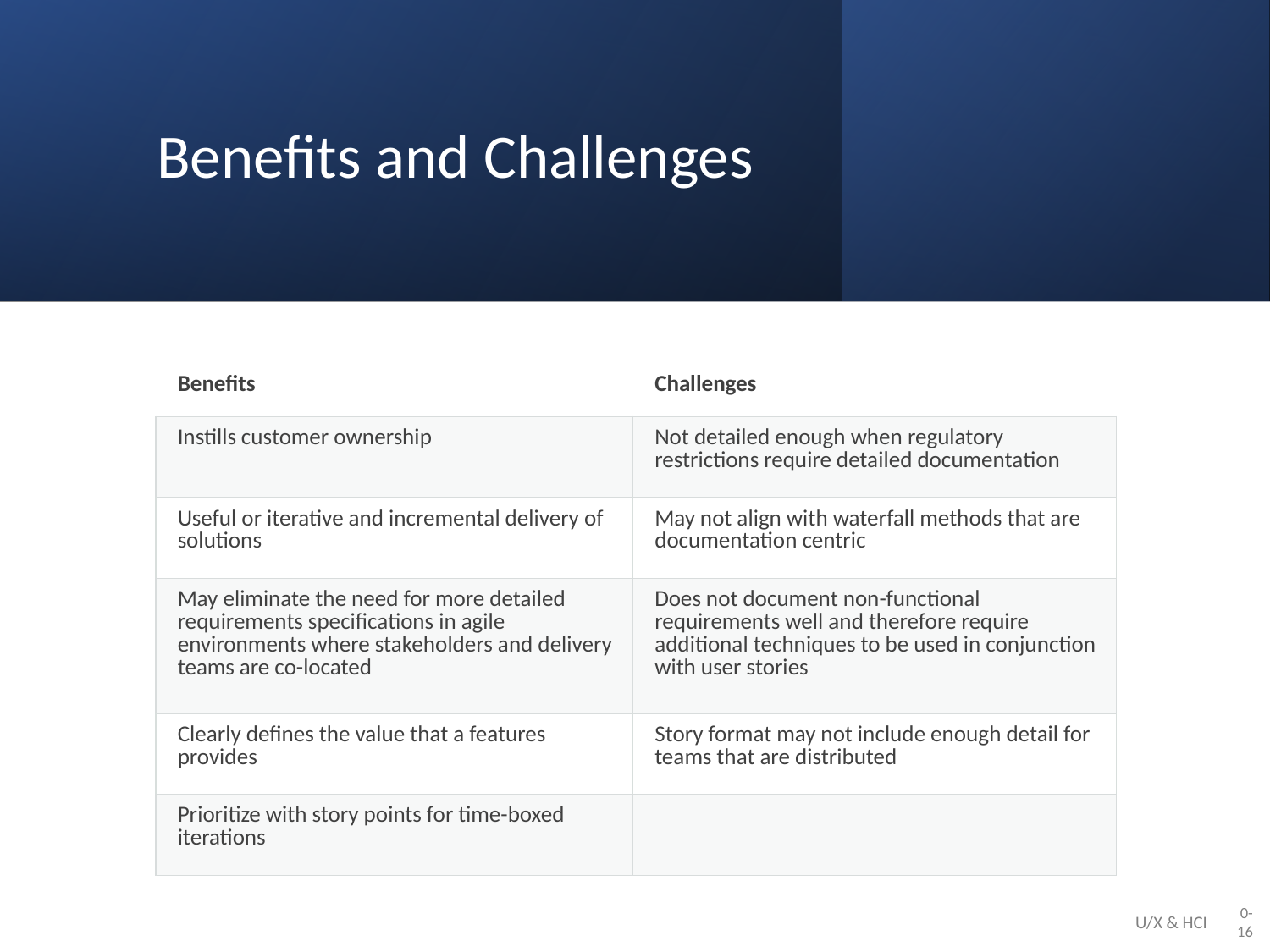

# Benefits and Challenges
| Benefits | Challenges |
| --- | --- |
| Instills customer ownership | Not detailed enough when regulatory restrictions require detailed documentation |
| Useful or iterative and incremental delivery of solutions | May not align with waterfall methods that are documentation centric |
| May eliminate the need for more detailed requirements specifications in agile environments where stakeholders and delivery teams are co-located | Does not document non-functional requirements well and therefore require additional techniques to be used in conjunction with user stories |
| Clearly defines the value that a features provides | Story format may not include enough detail for teams that are distributed |
| Prioritize with story points for time-boxed iterations |  |
U/X & HCI
0-16